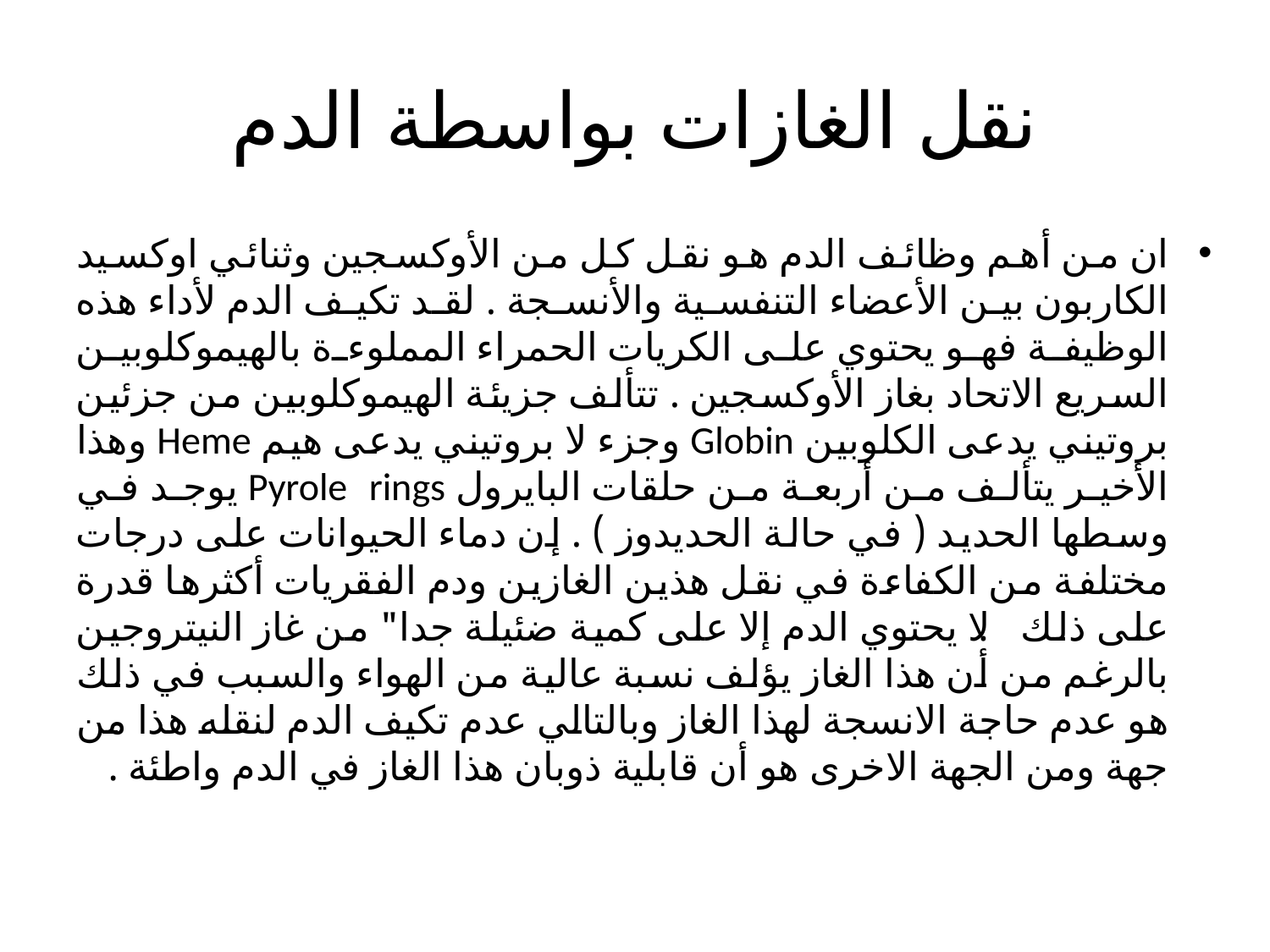

# نقل الغازات بواسطة الدم
ان من أهم وظائف الدم هو نقل كل من الأوكسجين وثنائي اوكسيد الكاربون بين الأعضاء التنفسية والأنسجة . لقد تكيف الدم لأداء هذه الوظيفة فهو يحتوي على الكريات الحمراء المملوءة بالهيموكلوبين السريع الاتحاد بغاز الأوكسجين . تتألف جزيئة الهيموكلوبين من جزئين بروتيني يدعى الكلوبين Globin وجزء لا بروتيني يدعى هيم Heme وهذا الأخير يتألف من أربعة من حلقات البايرول Pyrole rings يوجد في وسطها الحديد ( في حالة الحديدوز ) . إن دماء الحيوانات على درجات مختلفة من الكفاءة في نقل هذين الغازين ودم الفقريات أكثرها قدرة على ذلك . لا يحتوي الدم إلا على كمية ضئيلة جدا" من غاز النيتروجين بالرغم من أن هذا الغاز يؤلف نسبة عالية من الهواء والسبب في ذلك هو عدم حاجة الانسجة لهذا الغاز وبالتالي عدم تكيف الدم لنقله هذا من جهة ومن الجهة الاخرى هو أن قابلية ذوبان هذا الغاز في الدم واطئة .